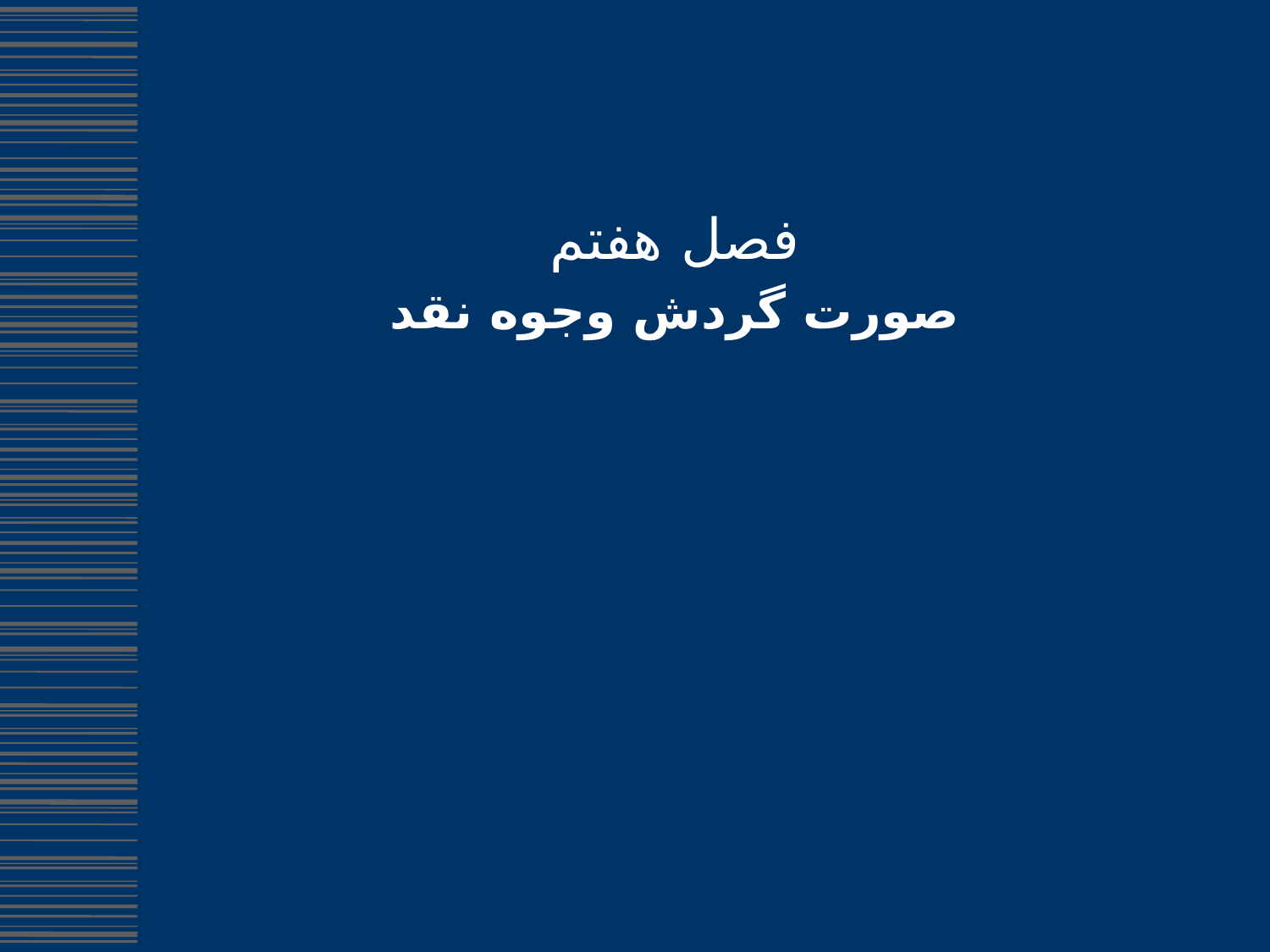

# فصل هفتم صورت گردش وجوه نقد